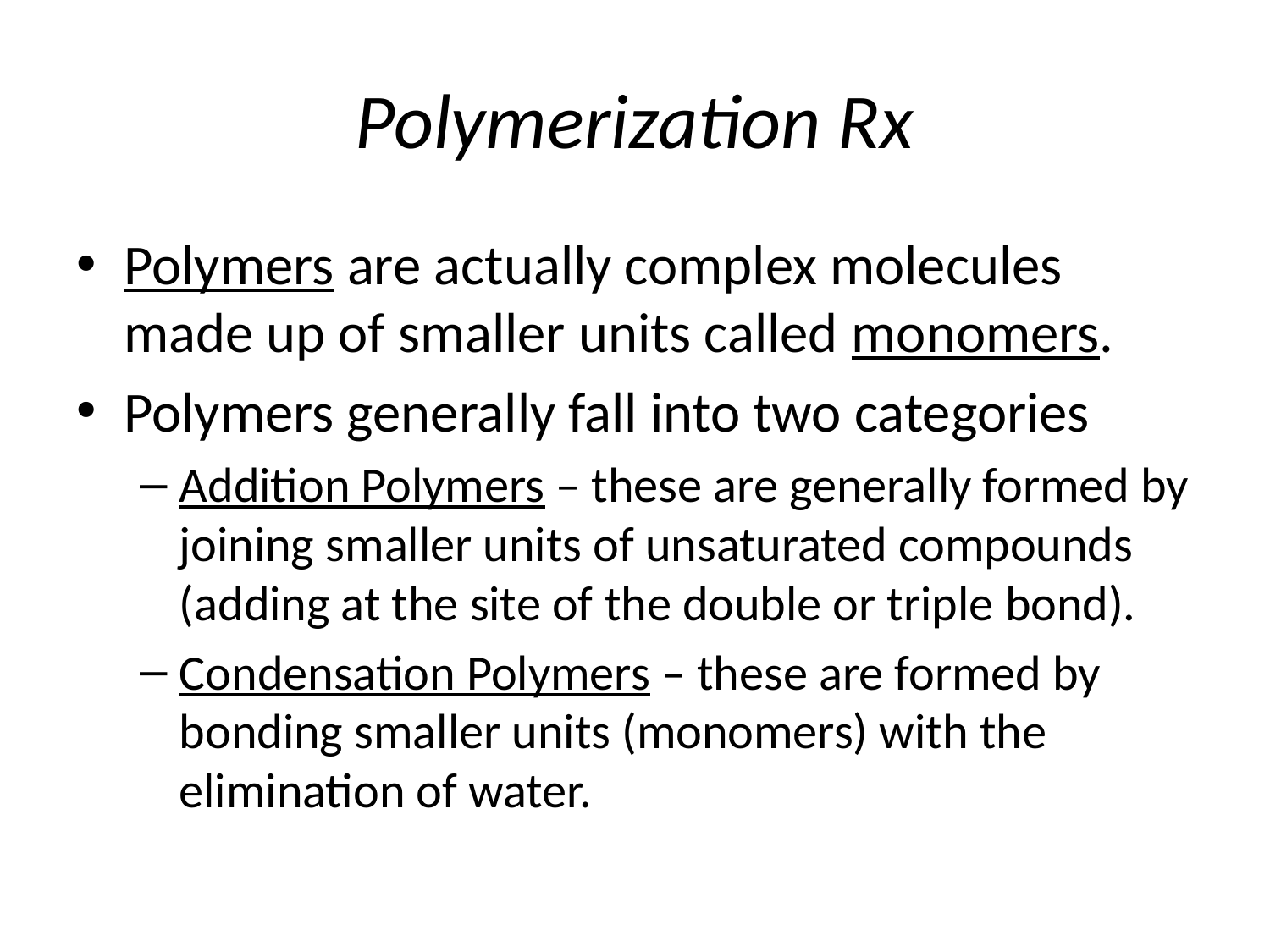

# Polymerization Rx
Polymers are actually complex molecules made up of smaller units called monomers.
Polymers generally fall into two categories
Addition Polymers – these are generally formed by joining smaller units of unsaturated compounds (adding at the site of the double or triple bond).
Condensation Polymers – these are formed by bonding smaller units (monomers) with the elimination of water.